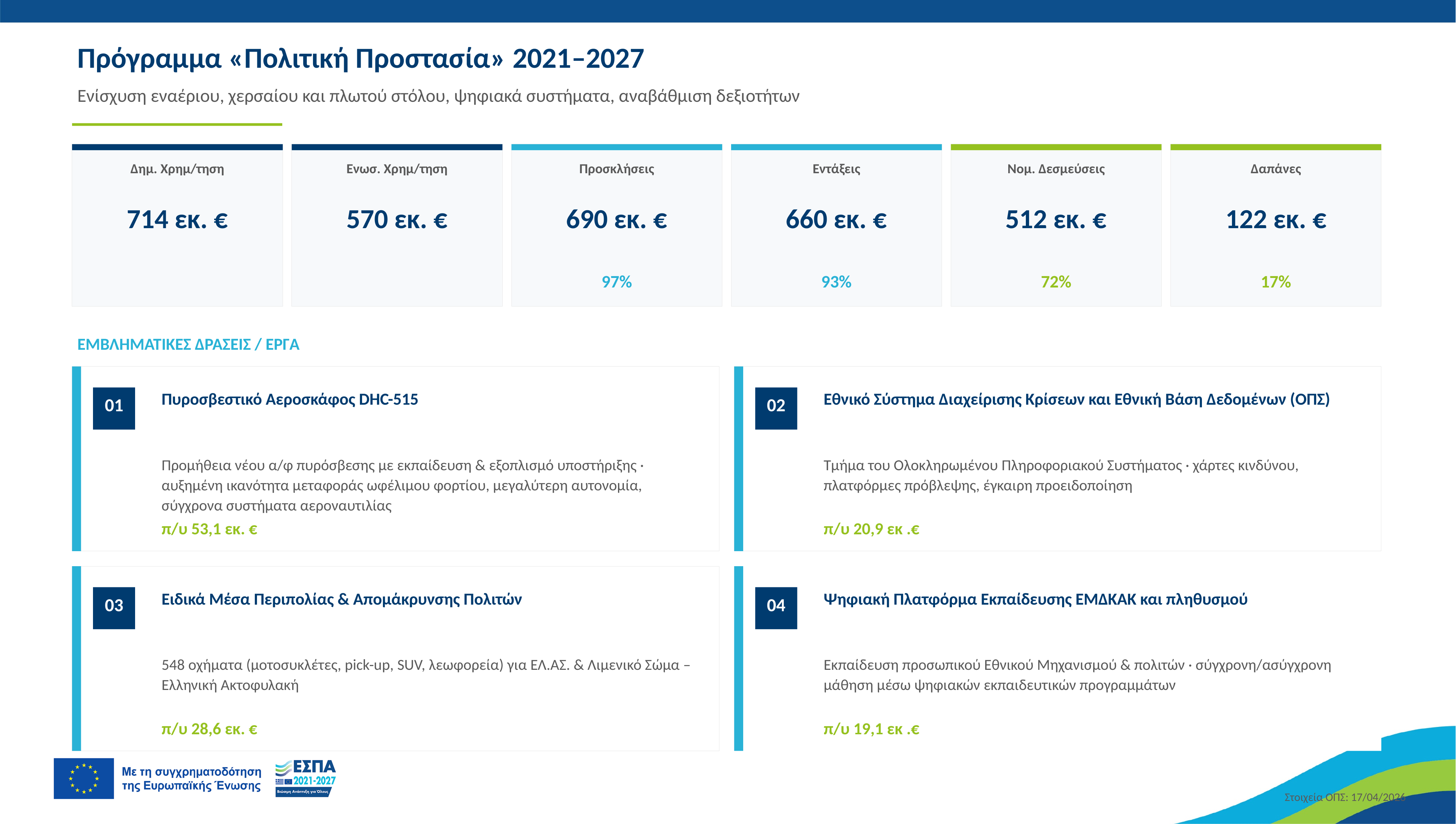

Πρόγραμμα «Πολιτική Προστασία» 2021–2027
Ενίσχυση εναέριου, χερσαίου και πλωτού στόλου, ψηφιακά συστήματα, αναβάθμιση δεξιοτήτων

Δημ. Χρημ/τηση
Ενωσ. Χρημ/τηση
Προσκλήσεις
Εντάξεις
Νομ. Δεσμεύσεις
Δαπάνες
714 εκ. €
570 εκ. €
690 εκ. €
660 εκ. €
512 εκ. €
122 εκ. €
97%
93%
72%
17%
ΕΜΒΛΗΜΑΤΙΚΕΣ ΔΡΑΣΕΙΣ / ΕΡΓΑ

Πυροσβεστικό Αεροσκάφος DHC-515
Εθνικό Σύστημα Διαχείρισης Κρίσεων και Εθνική Βάση Δεδομένων (ΟΠΣ)

01
02
Προμήθεια νέου α/φ πυρόσβεσης με εκπαίδευση & εξοπλισμό υποστήριξης · αυξημένη ικανότητα μεταφοράς ωφέλιμου φορτίου, μεγαλύτερη αυτονομία, σύγχρονα συστήματα αεροναυτιλίας
Τμήμα του Ολοκληρωμένου Πληροφοριακού Συστήματος · χάρτες κινδύνου, πλατφόρμες πρόβλεψης, έγκαιρη προειδοποίηση
π/υ 53,1 εκ. €
π/υ 20,9 εκ .€

Ειδικά Μέσα Περιπολίας & Απομάκρυνσης Πολιτών
Ψηφιακή Πλατφόρμα Εκπαίδευσης ΕΜΔΚΑΚ και πληθυσμού

03
04
548 οχήματα (μοτοσυκλέτες, pick-up, SUV, λεωφορεία) για ΕΛ.ΑΣ. & Λιμενικό Σώμα – Ελληνική Ακτοφυλακή
Εκπαίδευση προσωπικού Εθνικού Μηχανισμού & πολιτών · σύγχρονη/ασύγχρονη μάθηση μέσω ψηφιακών εκπαιδευτικών προγραμμάτων
π/υ 28,6 εκ. €
π/υ 19,1 εκ .€
Στοιχεία ΟΠΣ: 17/04/2026